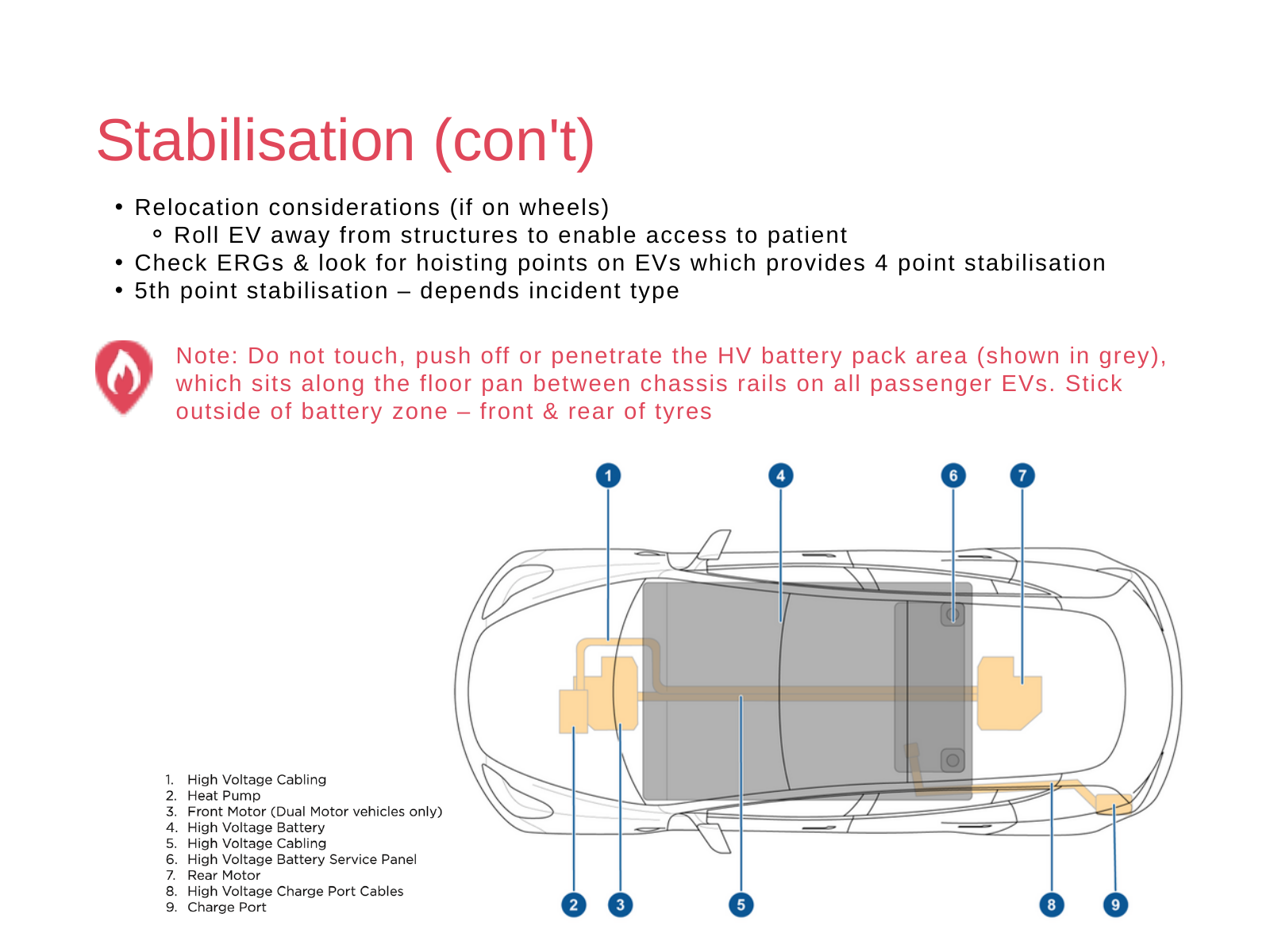

Stabilisation (con't)
Relocation considerations (if on wheels)
Roll EV away from structures to enable access to patient
Check ERGs & look for hoisting points on EVs which provides 4 point stabilisation
5th point stabilisation – depends incident type

Note: Do not touch, push off or penetrate the HV battery pack area (shown in grey), which sits along the floor pan between chassis rails on all passenger EVs. Stick outside of battery zone – front & rear of tyres